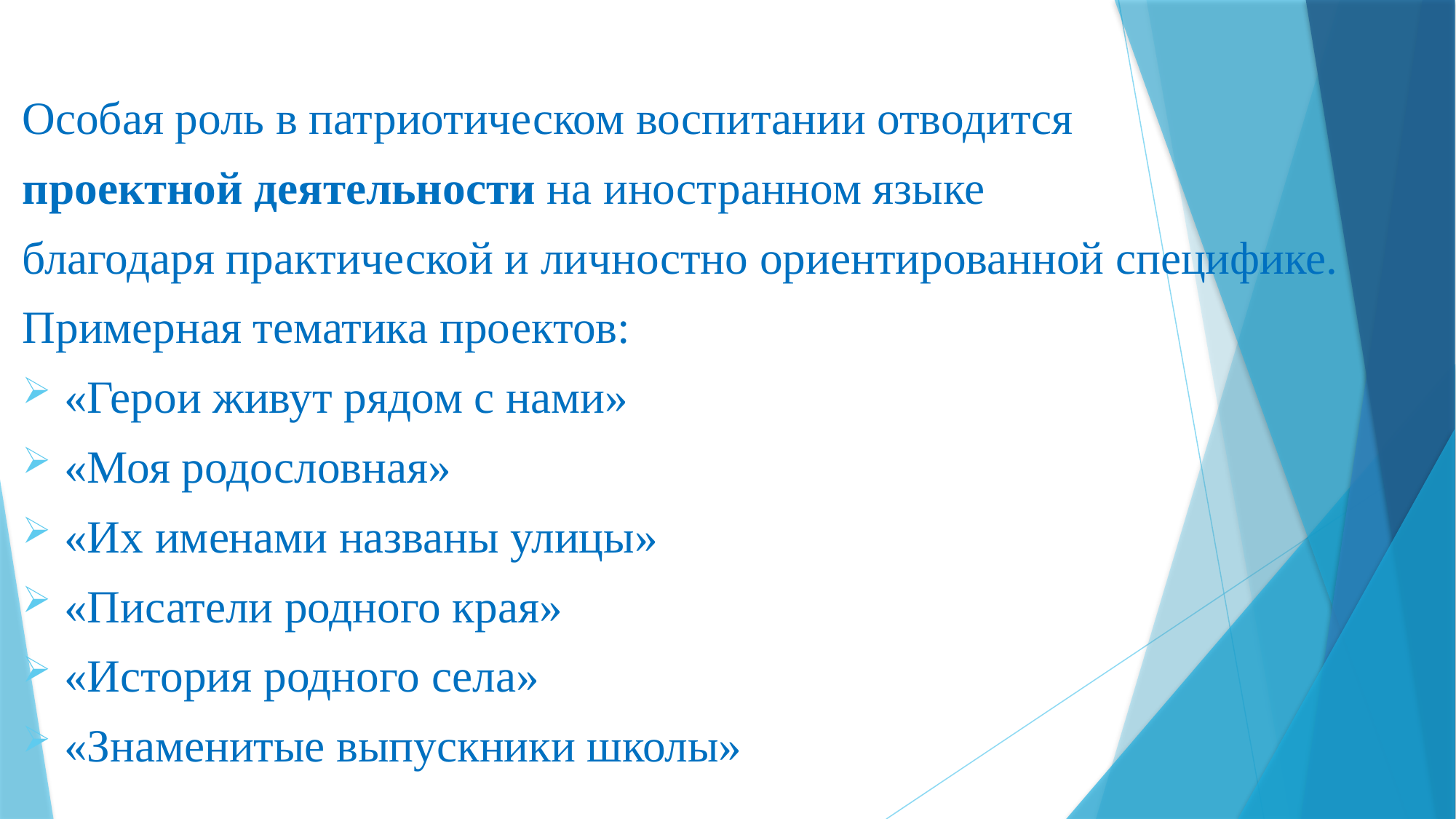

Особая роль в патриотическом воспитании отводится
проектной деятельности на иностранном языке
благодаря практической и личностно ориентированной специфике.
Примерная тематика проектов:
«Герои живут рядом с нами»
«Моя родословная»
«Их именами названы улицы»
«Писатели родного края»
«История родного села»
«Знаменитые выпускники школы»